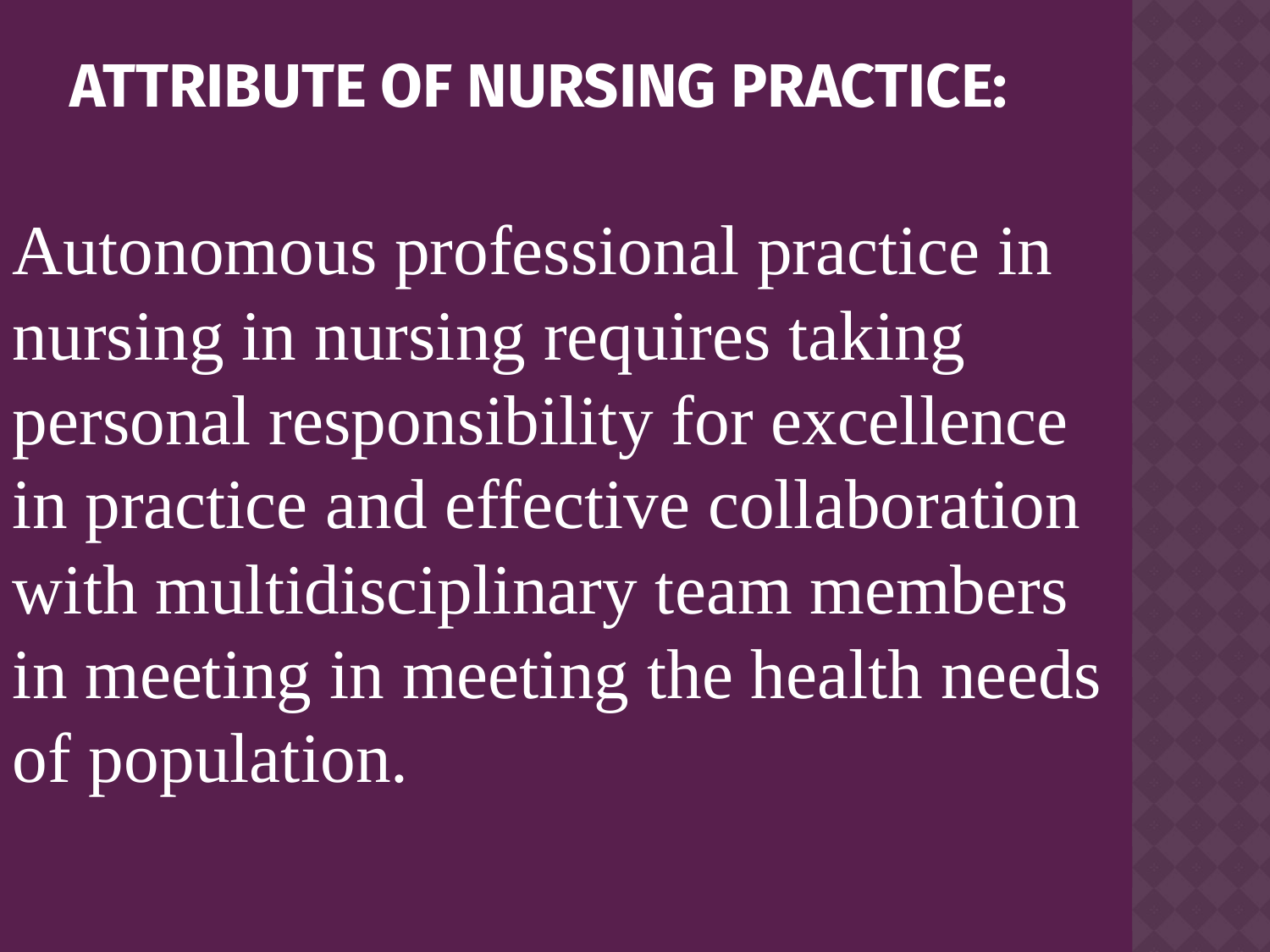

# Attribute of nursing practice:
Autonomous professional practice in nursing in nursing requires taking personal responsibility for excellence in practice and effective collaboration with multidisciplinary team members in meeting in meeting the health needs of population.